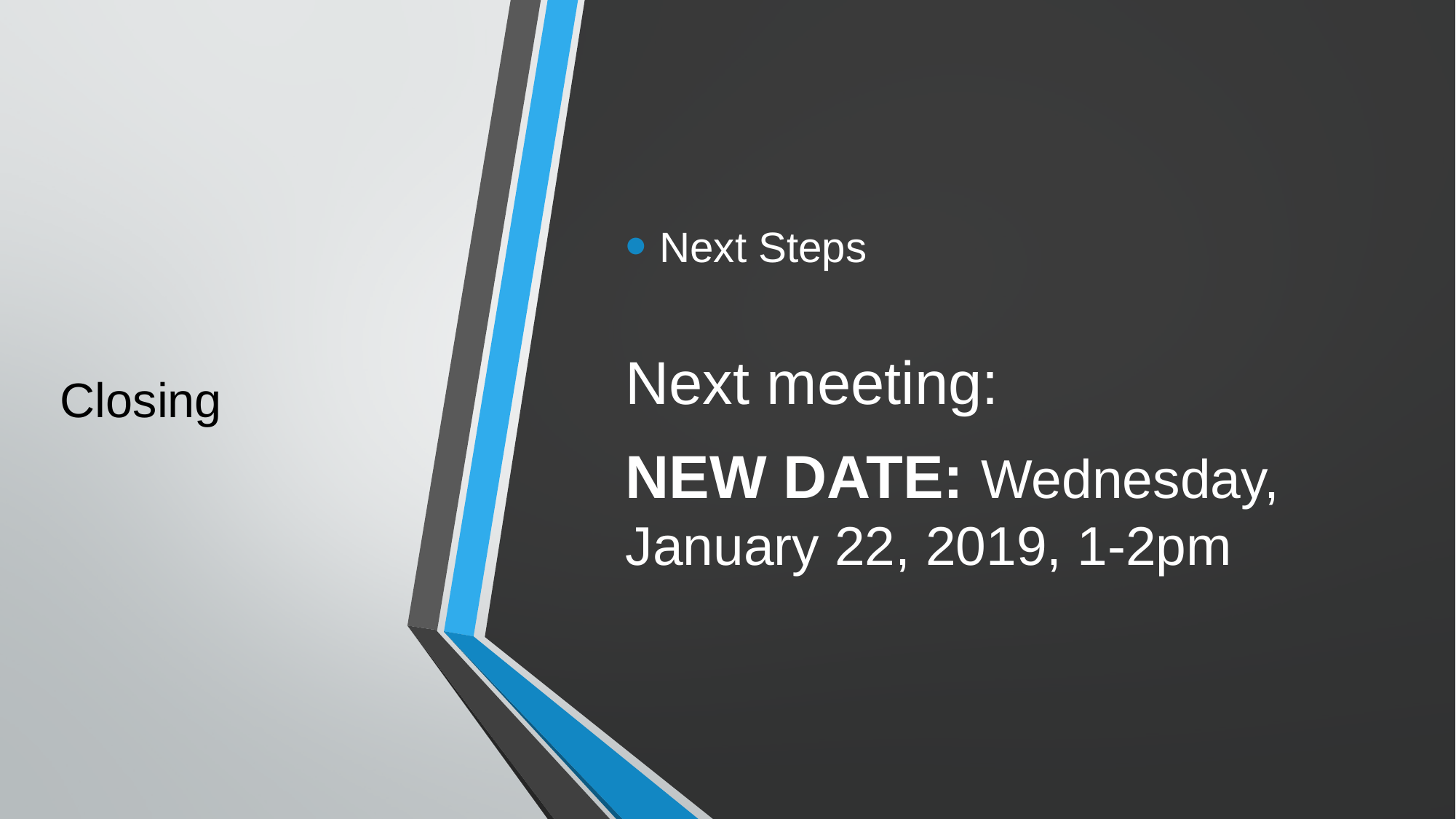

# Closing
Next Steps

Next meeting:
NEW DATE: Wednesday, January 22, 2019, 1-2pm